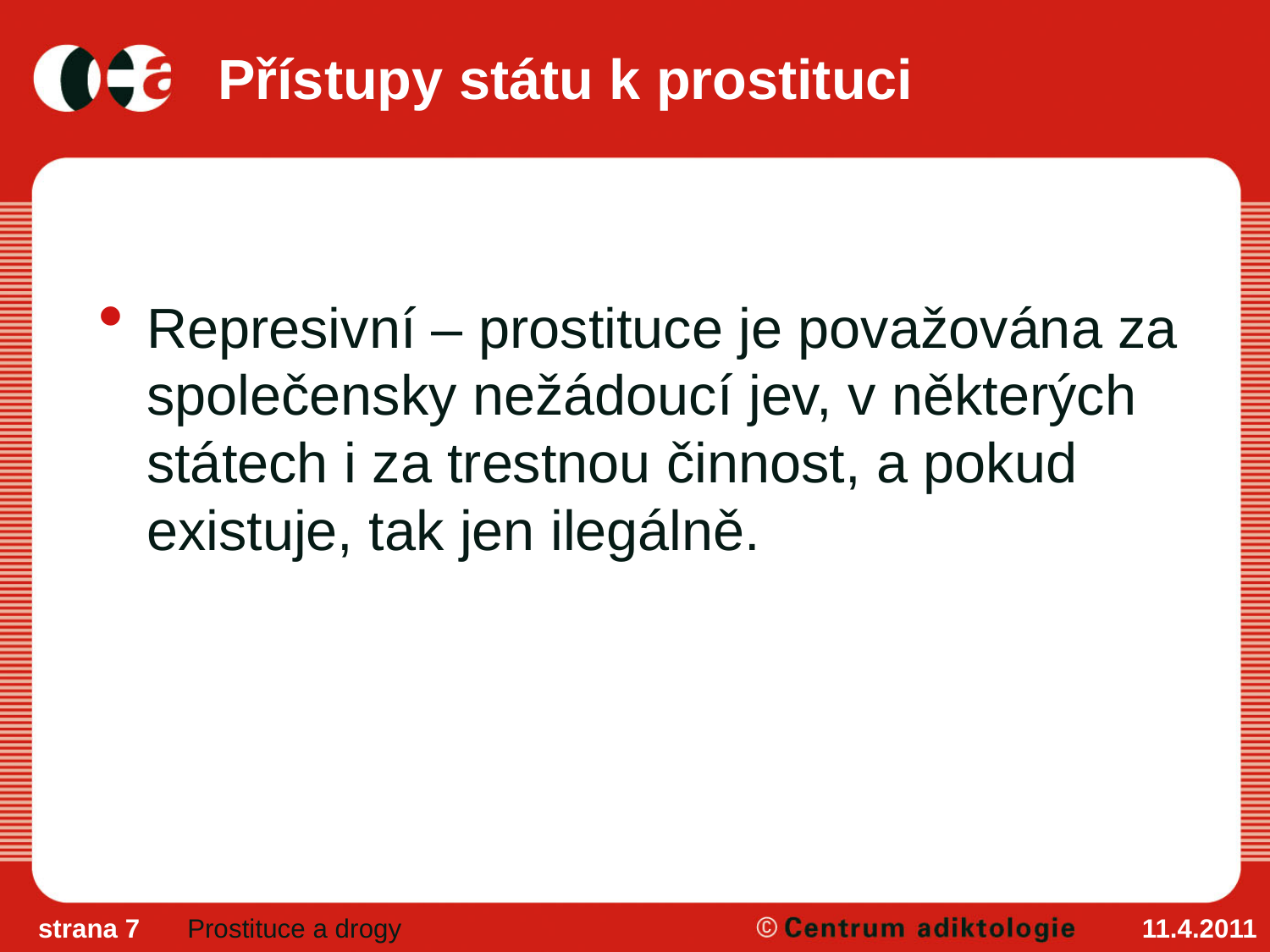

# Přístupy státu k prostituci

Represivní – prostituce je považována za společensky nežádoucí jev, v některých státech i za trestnou činnost, a pokud existuje, tak jen ilegálně.

strana 7
Prostituce a drogy
11.4.2011